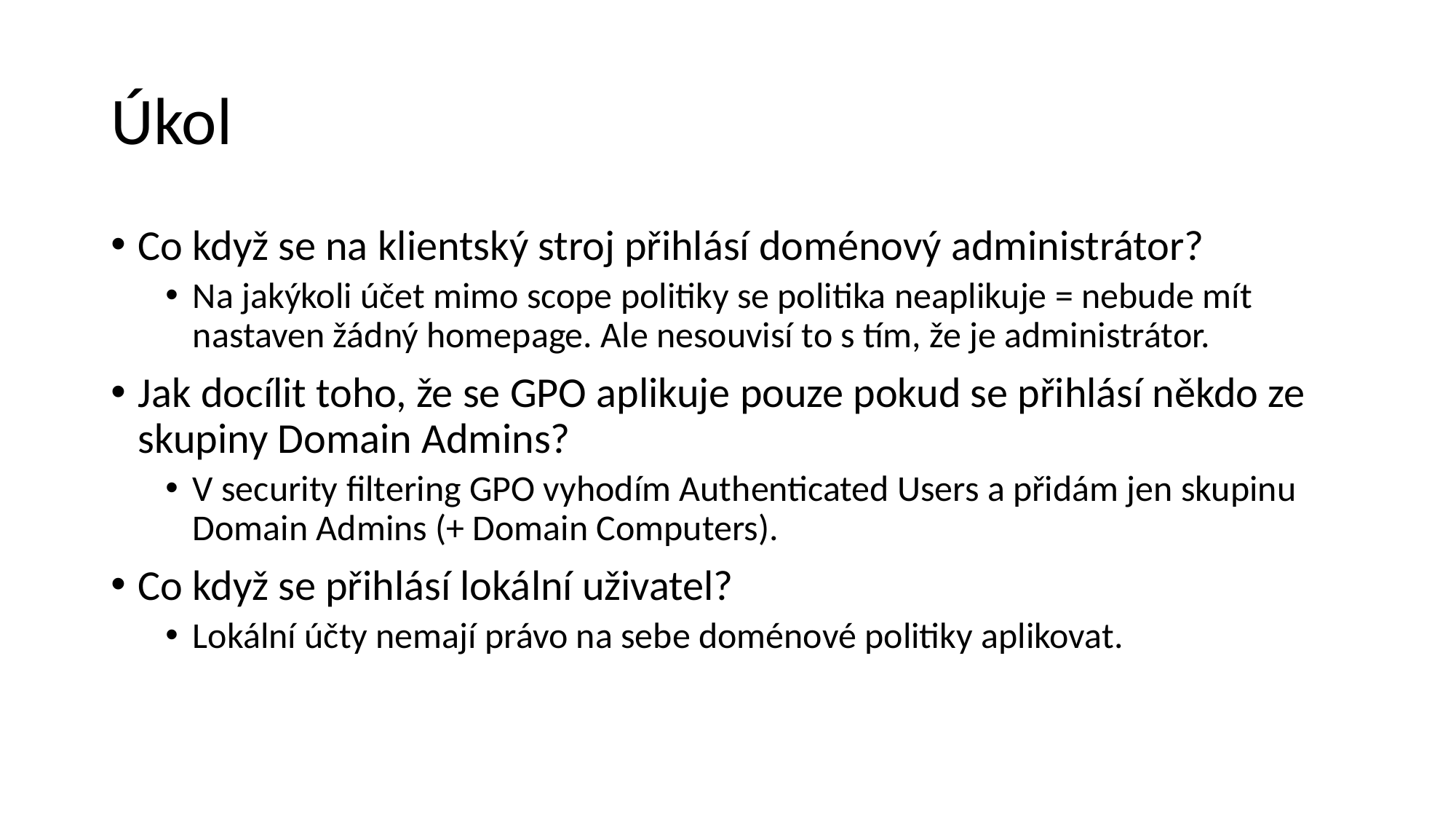

# Úkol
Co když se na klientský stroj přihlásí doménový administrátor?
Na jakýkoli účet mimo scope politiky se politika neaplikuje = nebude mít nastaven žádný homepage. Ale nesouvisí to s tím, že je administrátor.
Jak docílit toho, že se GPO aplikuje pouze pokud se přihlásí někdo ze skupiny Domain Admins?
V security filtering GPO vyhodím Authenticated Users a přidám jen skupinu Domain Admins (+ Domain Computers).
Co když se přihlásí lokální uživatel?
Lokální účty nemají právo na sebe doménové politiky aplikovat.